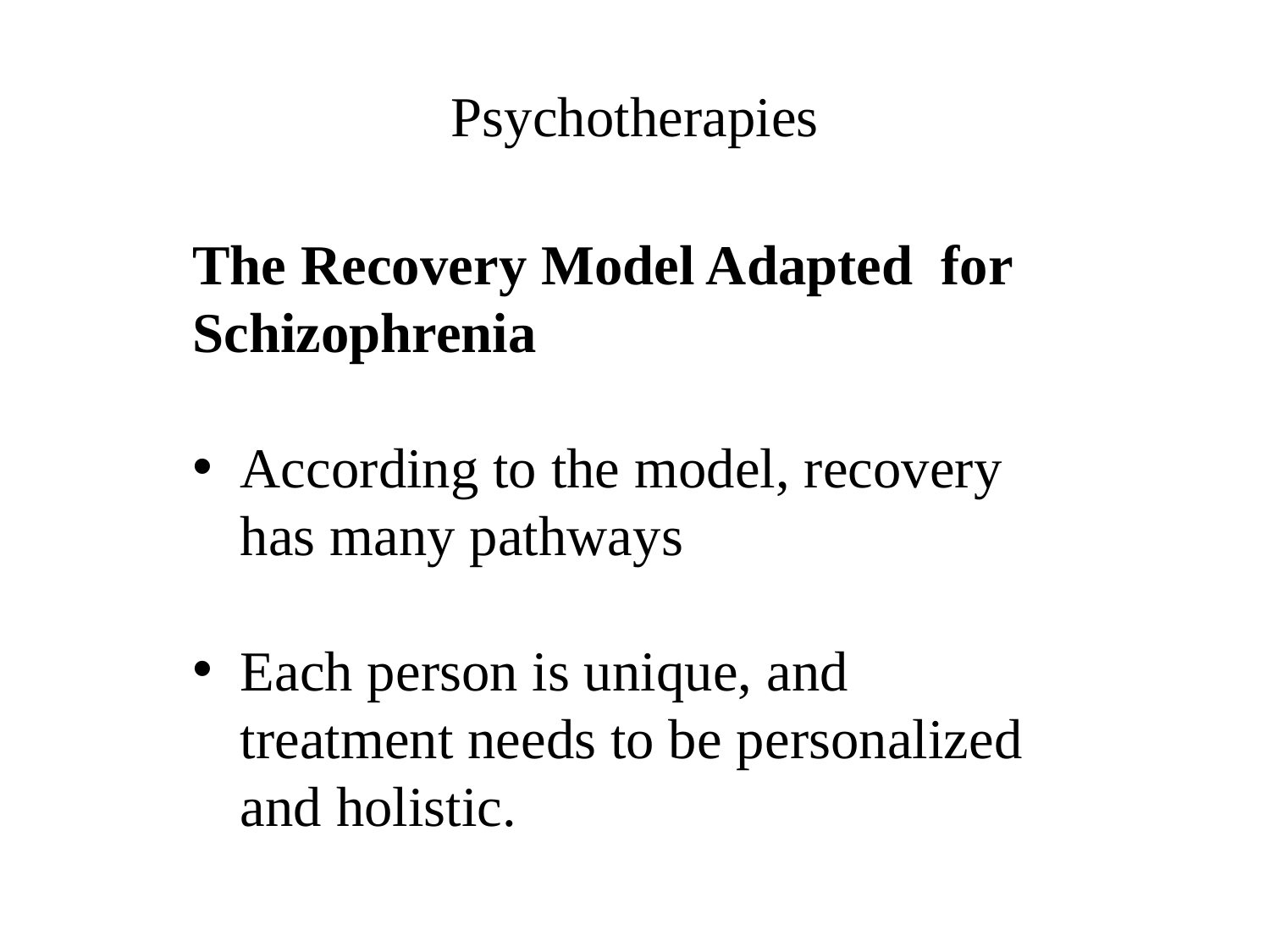

# Psychotherapies
The Recovery Model Adapted  for Schizophrenia

According to the model, recovery has many pathways

Each person is unique, and treatment needs to be personalized and holistic.